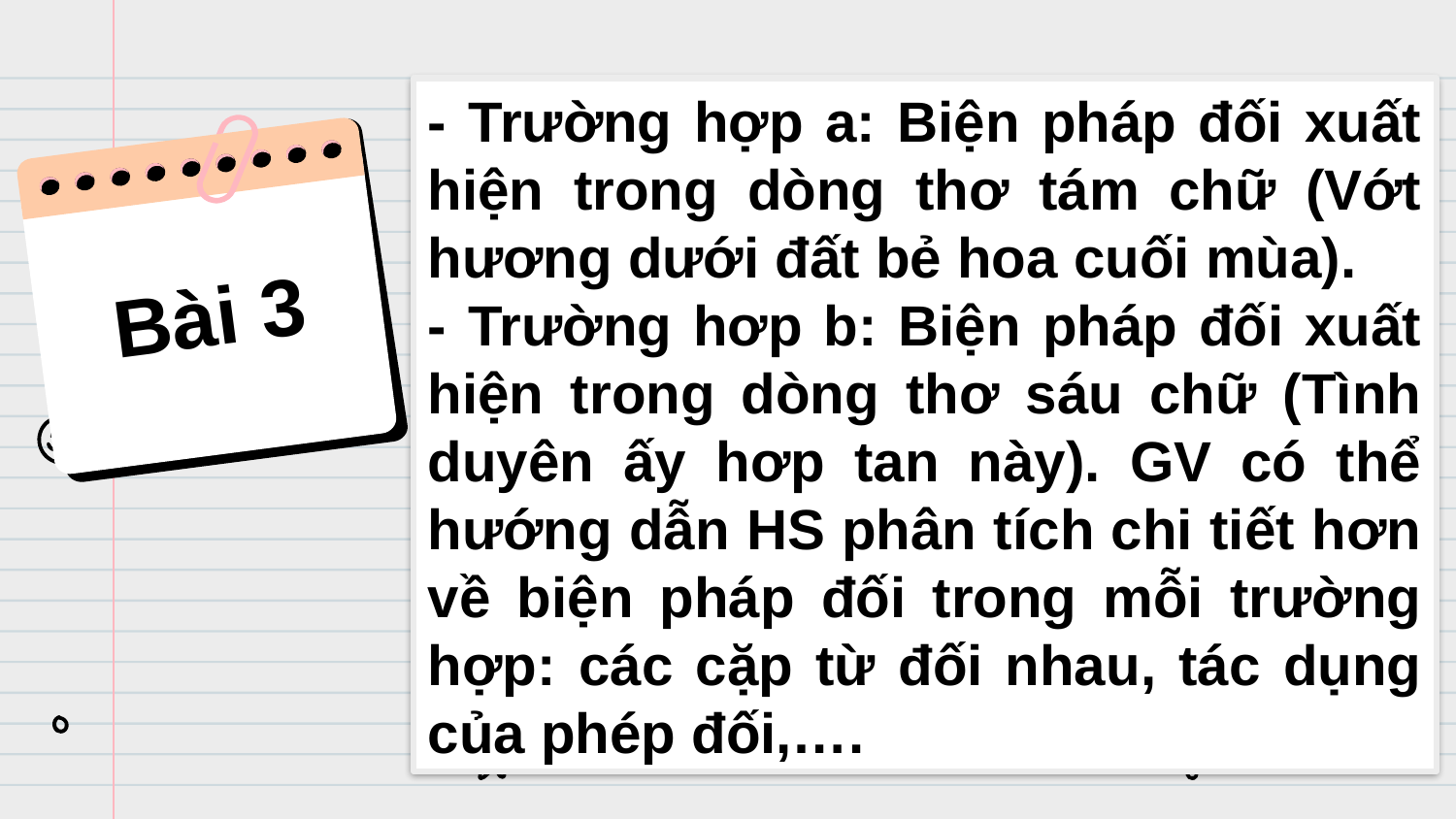

- Trường hợp a: Biện pháp đối xuất hiện trong dòng thơ tám chữ (Vớt hương dưới đất bẻ hoa cuối mùa).
- Trường hơp b: Biện pháp đối xuất hiện trong dòng thơ sáu chữ (Tình duyên ấy hơp tan này). GV có thể hướng dẫn HS phân tích chi tiết hơn về biện pháp đối trong mỗi trường hợp: các cặp từ đối nhau, tác dụng của phép đối,….

Bài 3